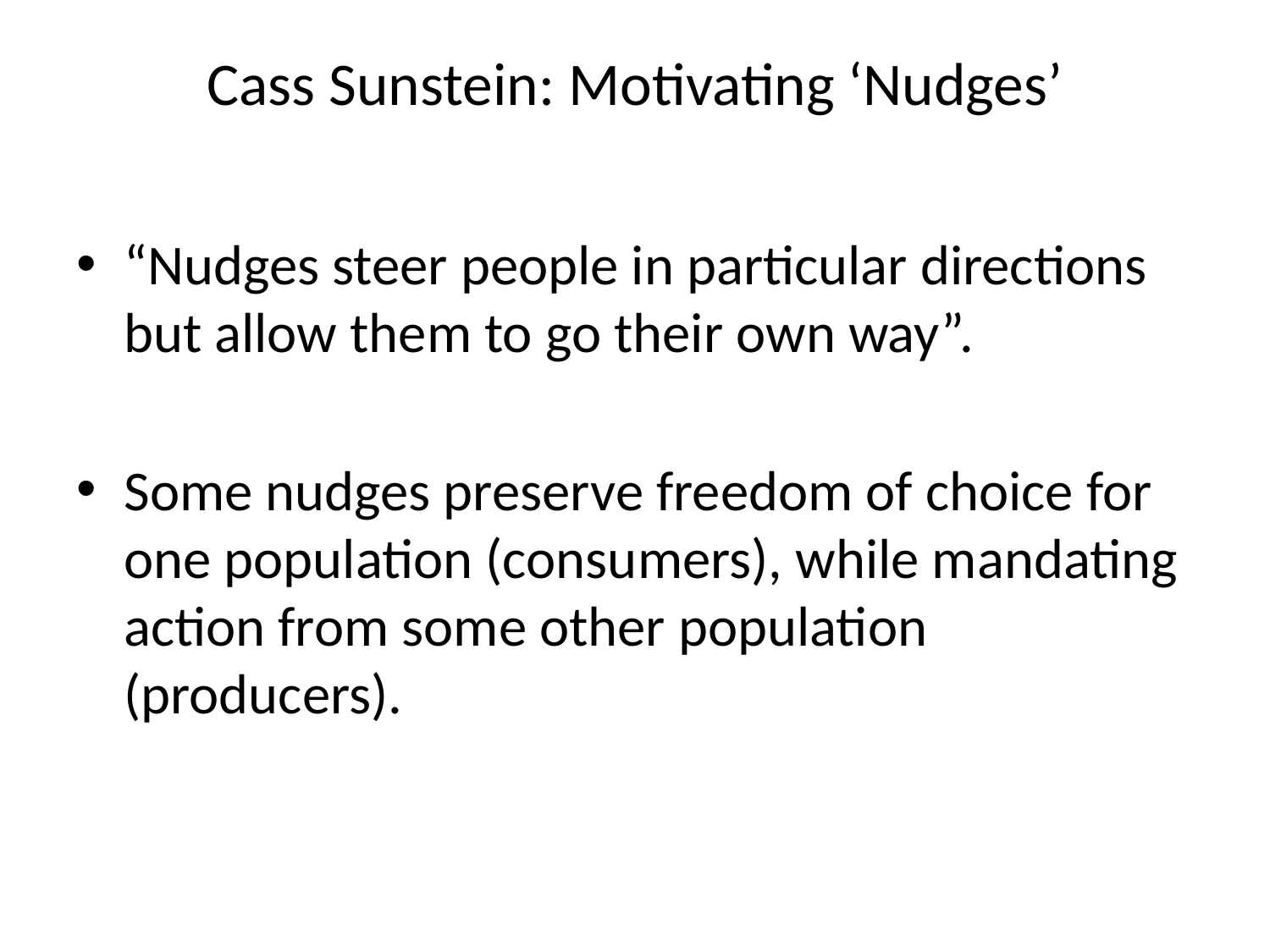

# Cass Sunstein: Motivating ‘Nudges’
“Nudges steer people in particular directions but allow them to go their own way”.

Some nudges preserve freedom of choice for one population (consumers), while mandating action from some other population (producers).